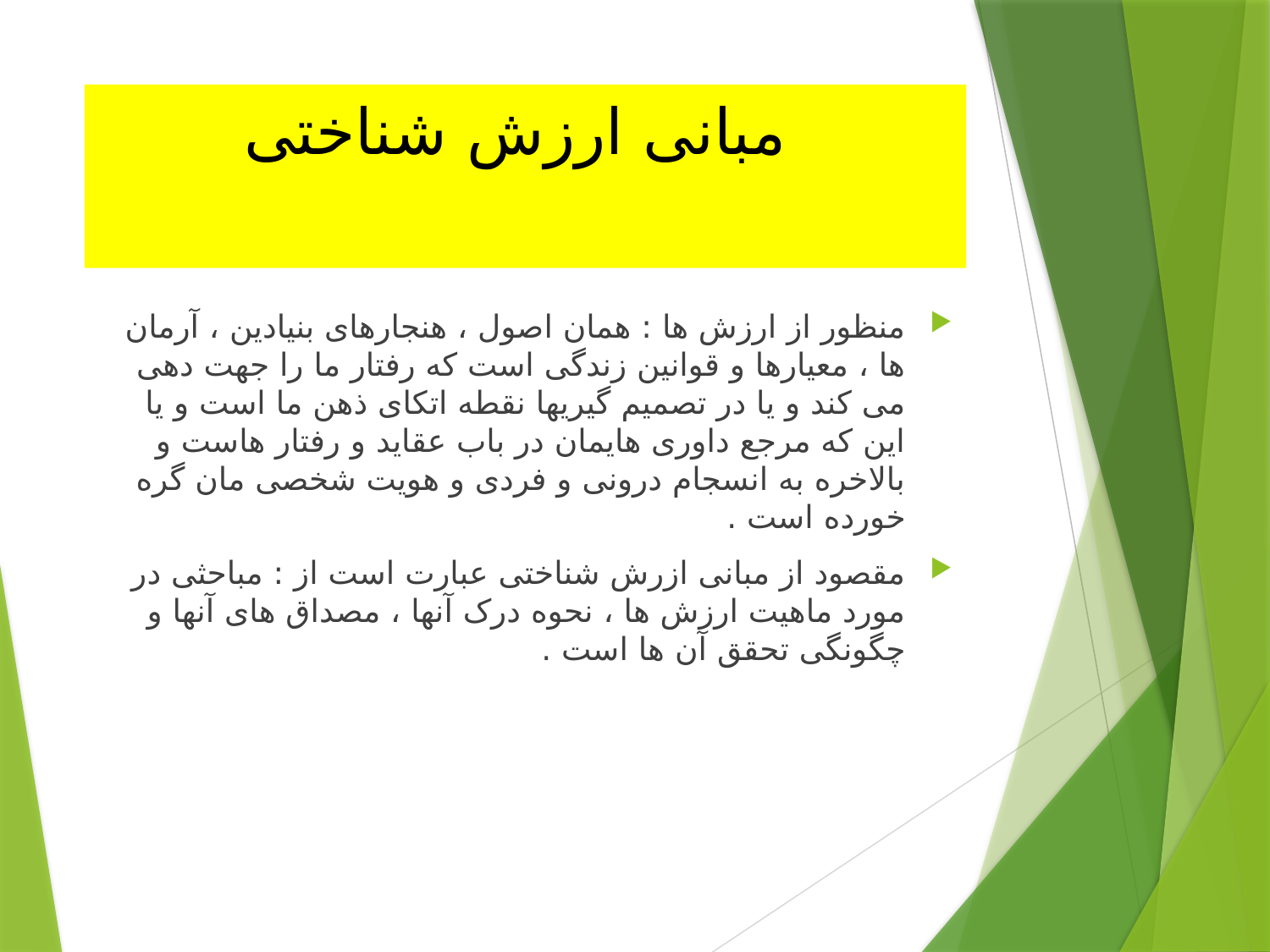

# مبانی ارزش شناختی
منظور از ارزش ها : همان اصول ، هنجارهای بنیادین ، آرمان ها ، معیارها و قوانین زندگی است که رفتار ما را جهت دهی می کند و یا در تصمیم گیریها نقطه اتکای ذهن ما است و یا این که مرجع داوری هایمان در باب عقاید و رفتار هاست و بالاخره به انسجام درونی و فردی و هویت شخصی مان گره خورده است .
مقصود از مبانی ازرش شناختی عبارت است از : مباحثی در مورد ماهیت ارزش ها ، نحوه درک آنها ، مصداق های آنها و چگونگی تحقق آن ها است .